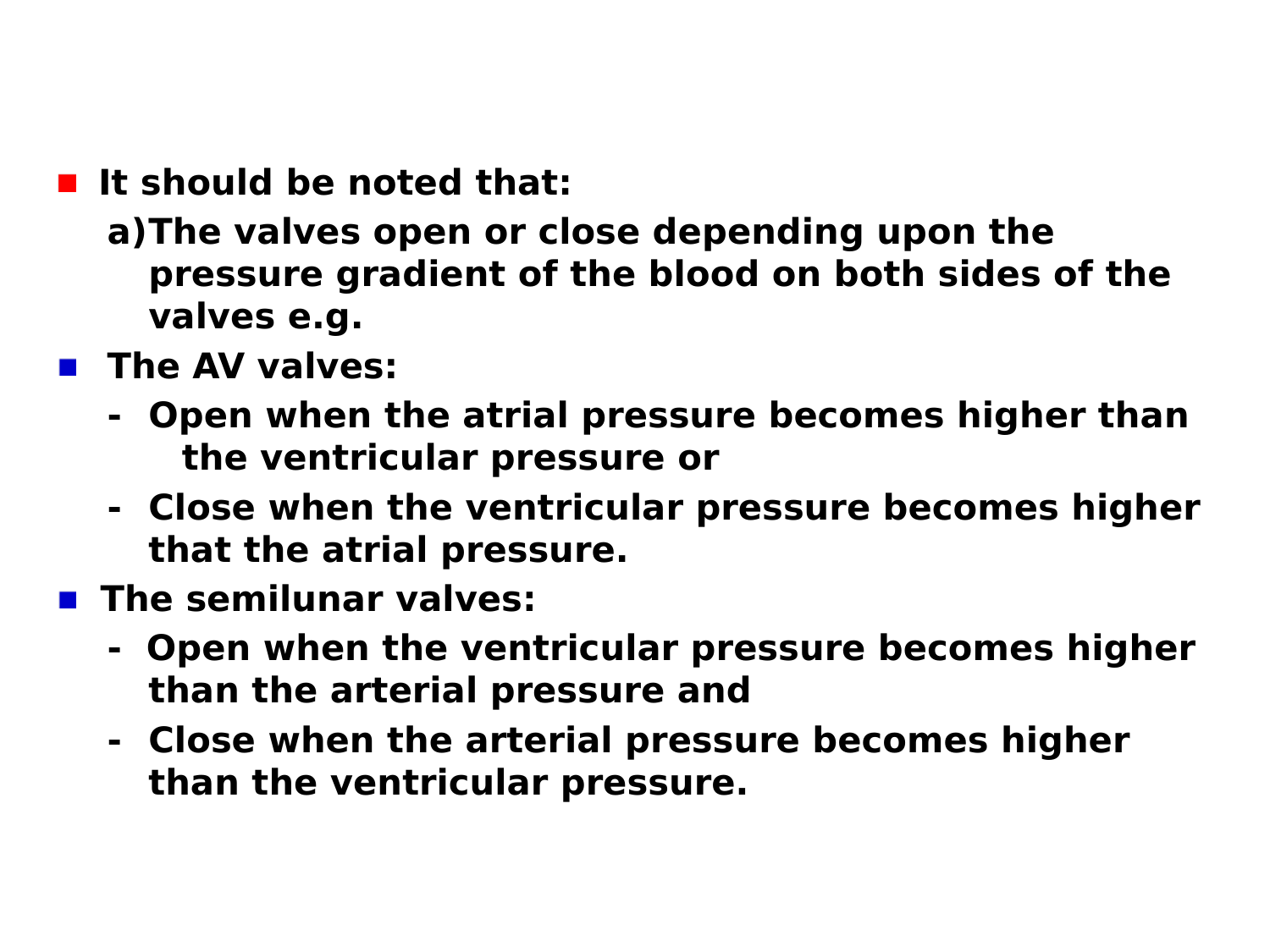

It should be noted that:
	a)	The valves open or close depending upon the 				pressure gradient of the blood on both sides of the 			valves e.g.
	The AV valves:
	- 	Open when the atrial pressure becomes higher than 			the ventricular pressure or
	- 	Close when the ventricular pressure becomes higher 		that the atrial pressure.
  The semilunar valves:
	-  Open when the ventricular pressure becomes higher 		than the arterial pressure and
	- 	Close when the arterial pressure becomes higher 			than the ventricular pressure.